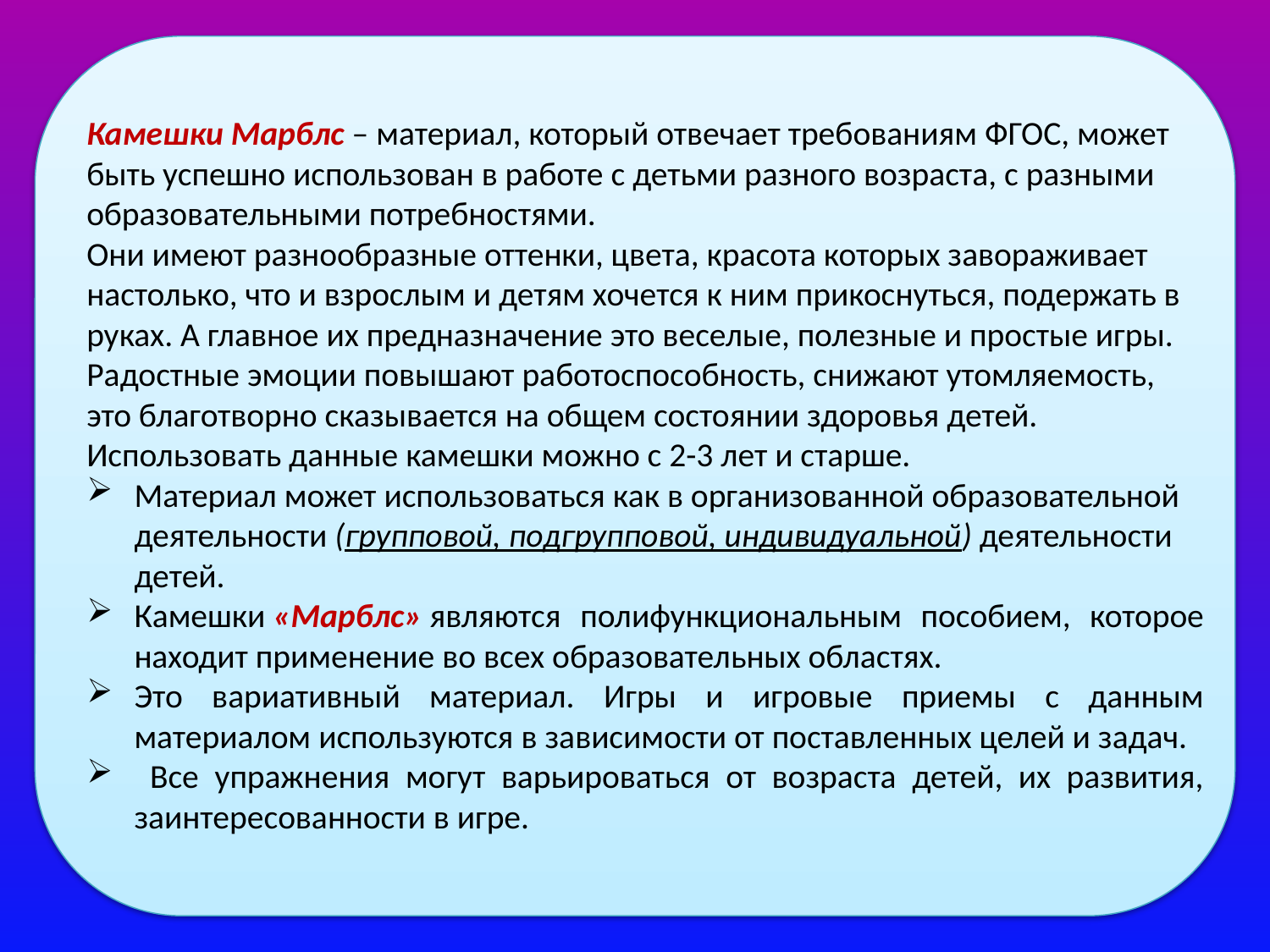

Камешки Марблс – материал, который отвечает требованиям ФГОС, может быть успешно использован в работе с детьми разного возраста, с разными образовательными потребностями.
Они имеют разнообразные оттенки, цвета, красота которых завораживает настолько, что и взрослым и детям хочется к ним прикоснуться, подержать в руках. А главное их предназначение это веселые, полезные и простые игры. Радостные эмоции повышают работоспособность, снижают утомляемость, это благотворно сказывается на общем состоянии здоровья детей.
Использовать данные камешки можно с 2-3 лет и старше.
Материал может использоваться как в организованной образовательной деятельности (групповой, подгрупповой, индивидуальной) деятельности детей.
Камешки «Марблс» являются полифункциональным пособием, которое находит применение во всех образовательных областях.
Это вариативный материал. Игры и игровые приемы с данным материалом используются в зависимости от поставленных целей и задач.
 Все упражнения могут варьироваться от возраста детей, их развития, заинтересованности в игре.